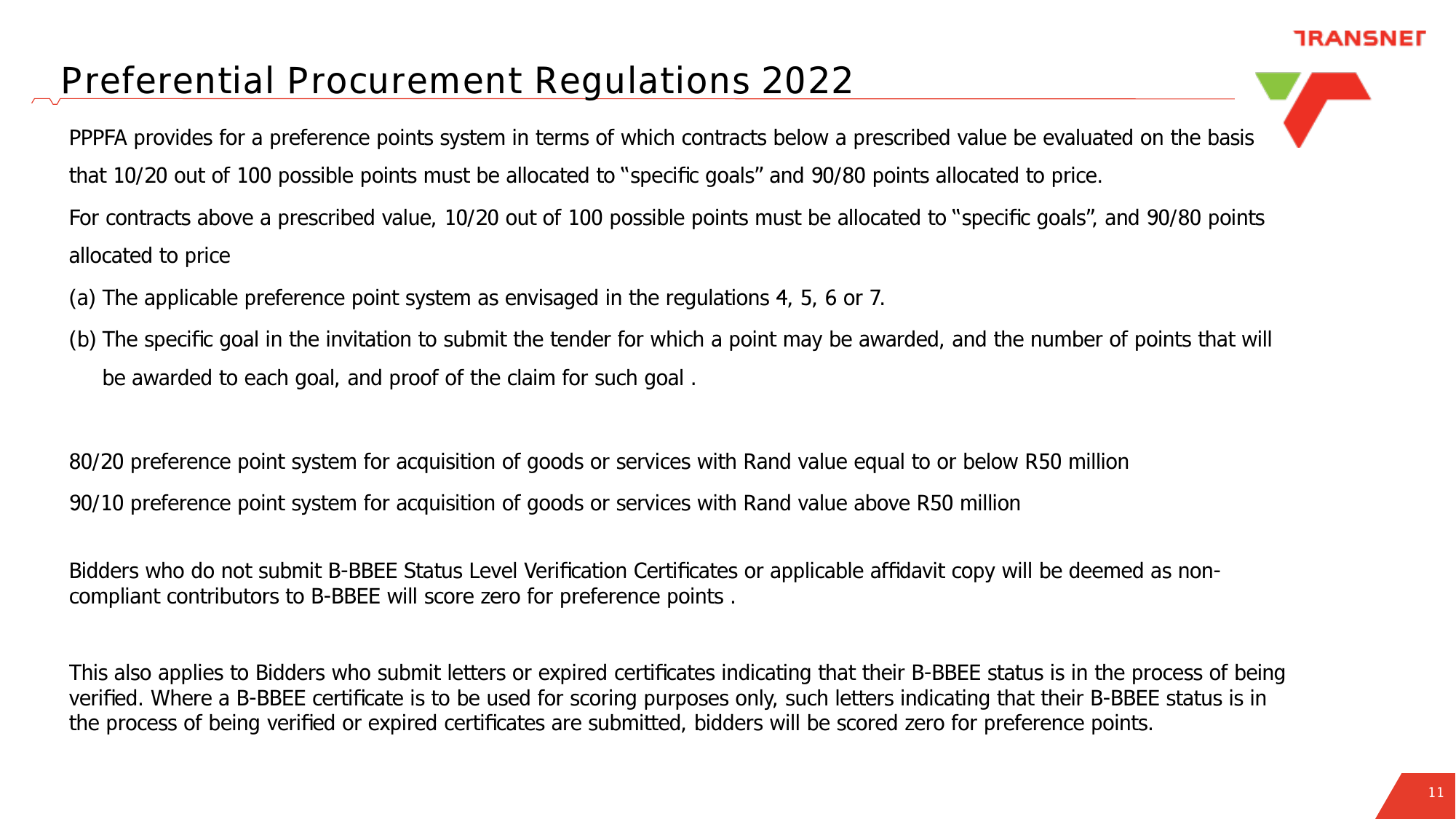

# Preferential Procurement Regulations 2022
PPPFA provides for a preference points system in terms of which contracts below a prescribed value be evaluated on the basis that 10/20 out of 100 possible points must be allocated to “specific goals” and 90/80 points allocated to price.
For contracts above a prescribed value, 10/20 out of 100 possible points must be allocated to “specific goals”, and 90/80 points allocated to price
The applicable preference point system as envisaged in the regulations 4, 5, 6 or 7.
The specific goal in the invitation to submit the tender for which a point may be awarded, and the number of points that will be awarded to each goal, and proof of the claim for such goal .

80/20 preference point system for acquisition of goods or services with Rand value equal to or below R50 million
90/10 preference point system for acquisition of goods or services with Rand value above R50 million

Bidders who do not submit B-BBEE Status Level Verification Certificates or applicable affidavit copy will be deemed as non-compliant contributors to B-BBEE will score zero for preference points .

This also applies to Bidders who submit letters or expired certificates indicating that their B-BBEE status is in the process of being verified. Where a B-BBEE certificate is to be used for scoring purposes only, such letters indicating that their B-BBEE status is in the process of being verified or expired certificates are submitted, bidders will be scored zero for preference points.